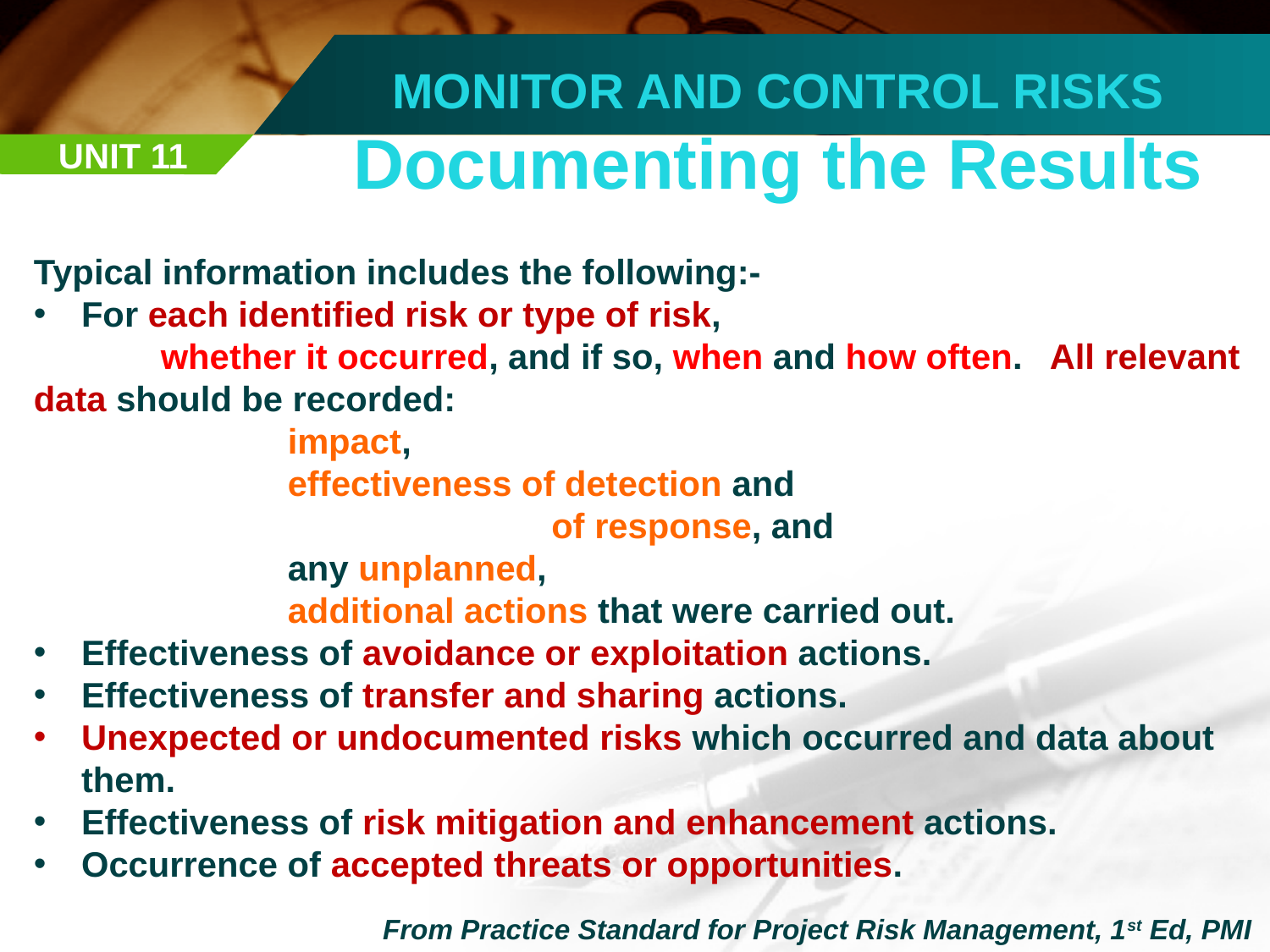

MONITOR AND CONTROL RISKS
Documenting the Results
UNIT 11
Typical information includes the following:-
For each identified risk or type of risk,
	whether it occurred, and if so, when and how often. 	All relevant data should be recorded:
		impact,
		effectiveness of detection and
				 of response, and
		any unplanned,
		additional actions that were carried out.
Effectiveness of avoidance or exploitation actions.
Effectiveness of transfer and sharing actions.
Unexpected or undocumented risks which occurred and data about them.
Effectiveness of risk mitigation and enhancement actions.
Occurrence of accepted threats or opportunities.
From Practice Standard for Project Risk Management, 1st Ed, PMI